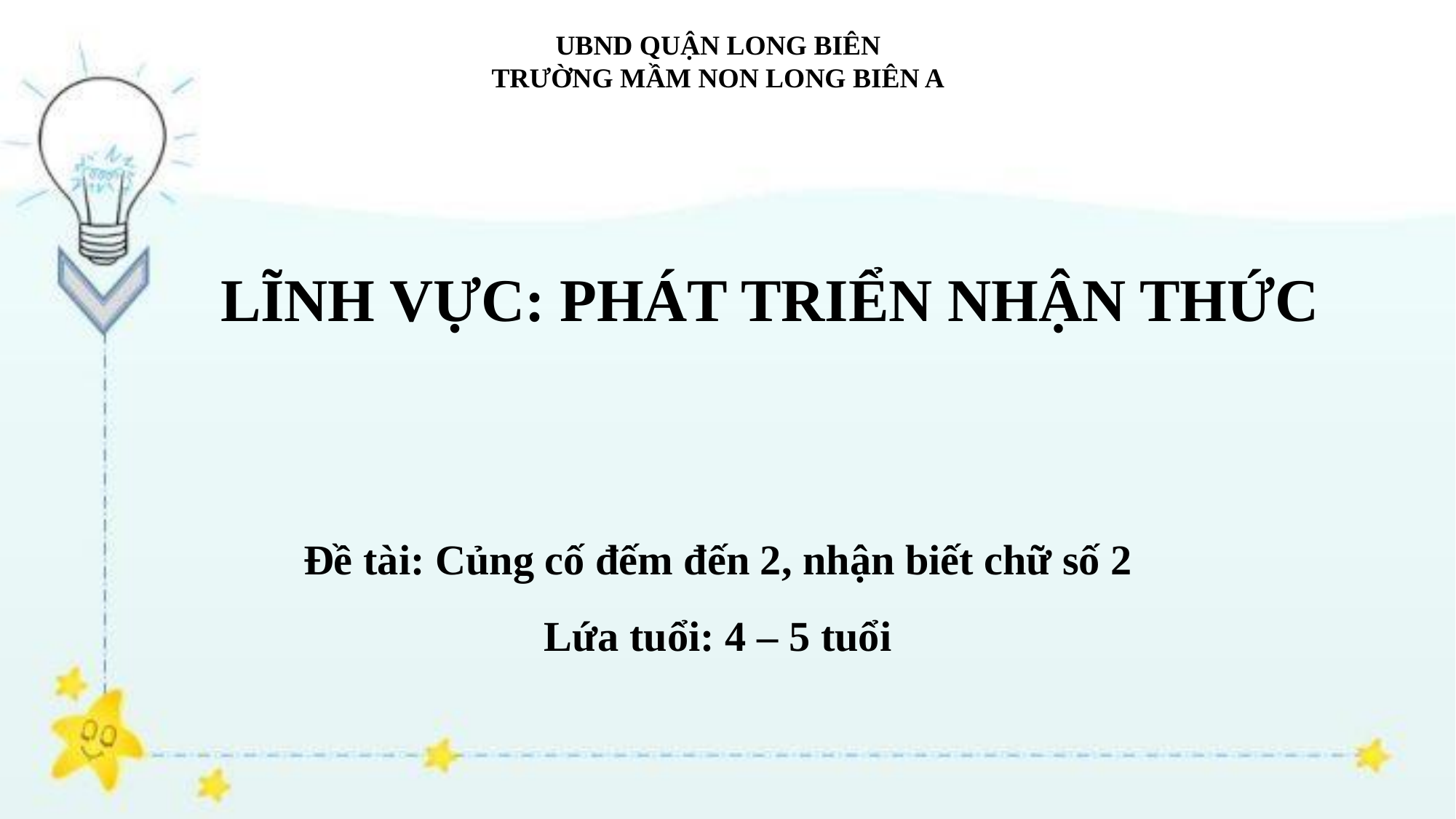

UBND QUẬN LONG BIÊN
TRƯỜNG MẦM NON LONG BIÊN A
LĨNH VỰC: PHÁT TRIỂN NHẬN THỨC
Đề tài: Củng cố đếm đến 2, nhận biết chữ số 2
Lứa tuổi: 4 – 5 tuổi